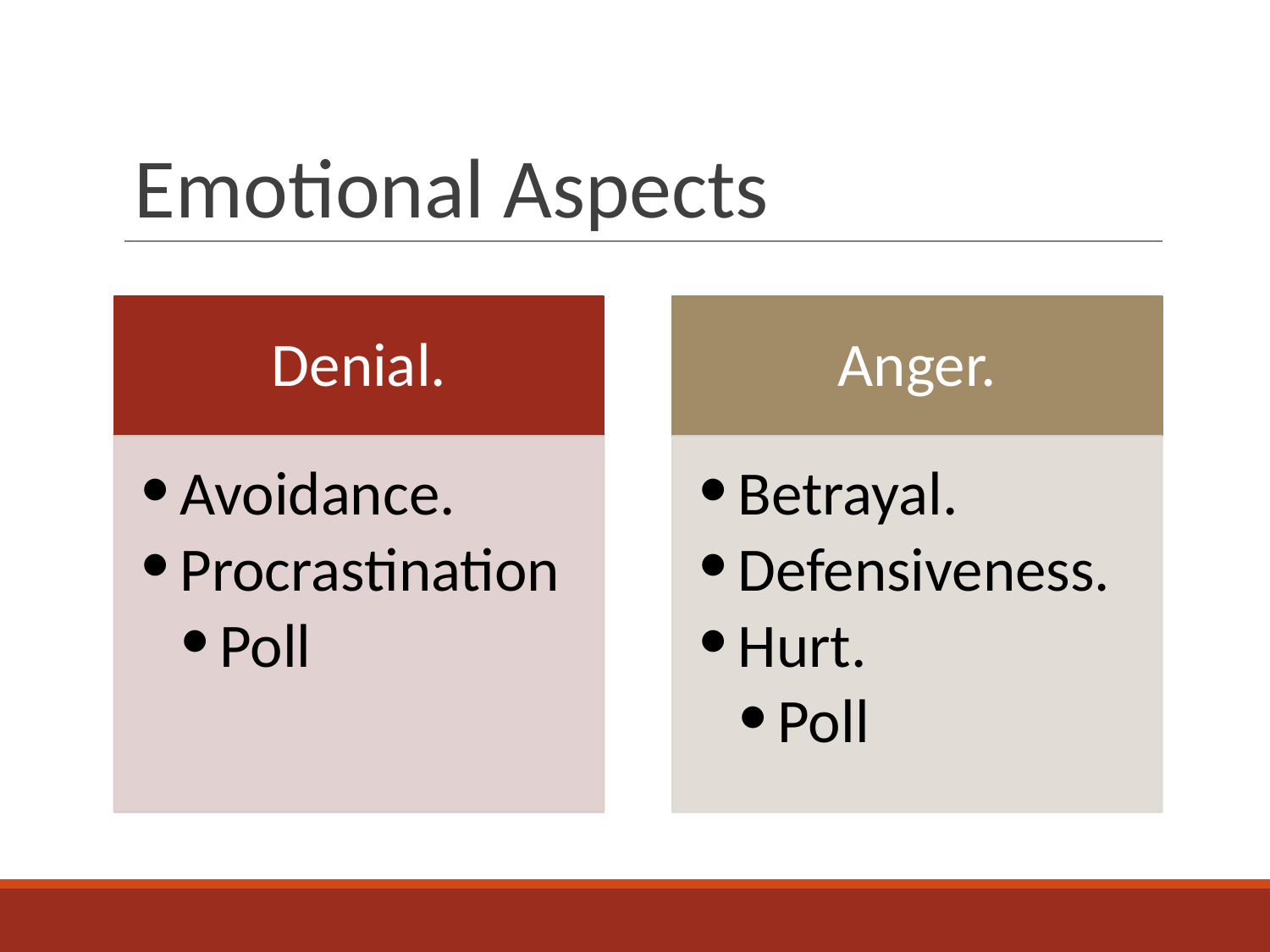

# Emotional Aspects

Denial.

Anger.

Avoidance.
Procrastination
Poll

Betrayal.
Defensiveness.
Hurt.
Poll